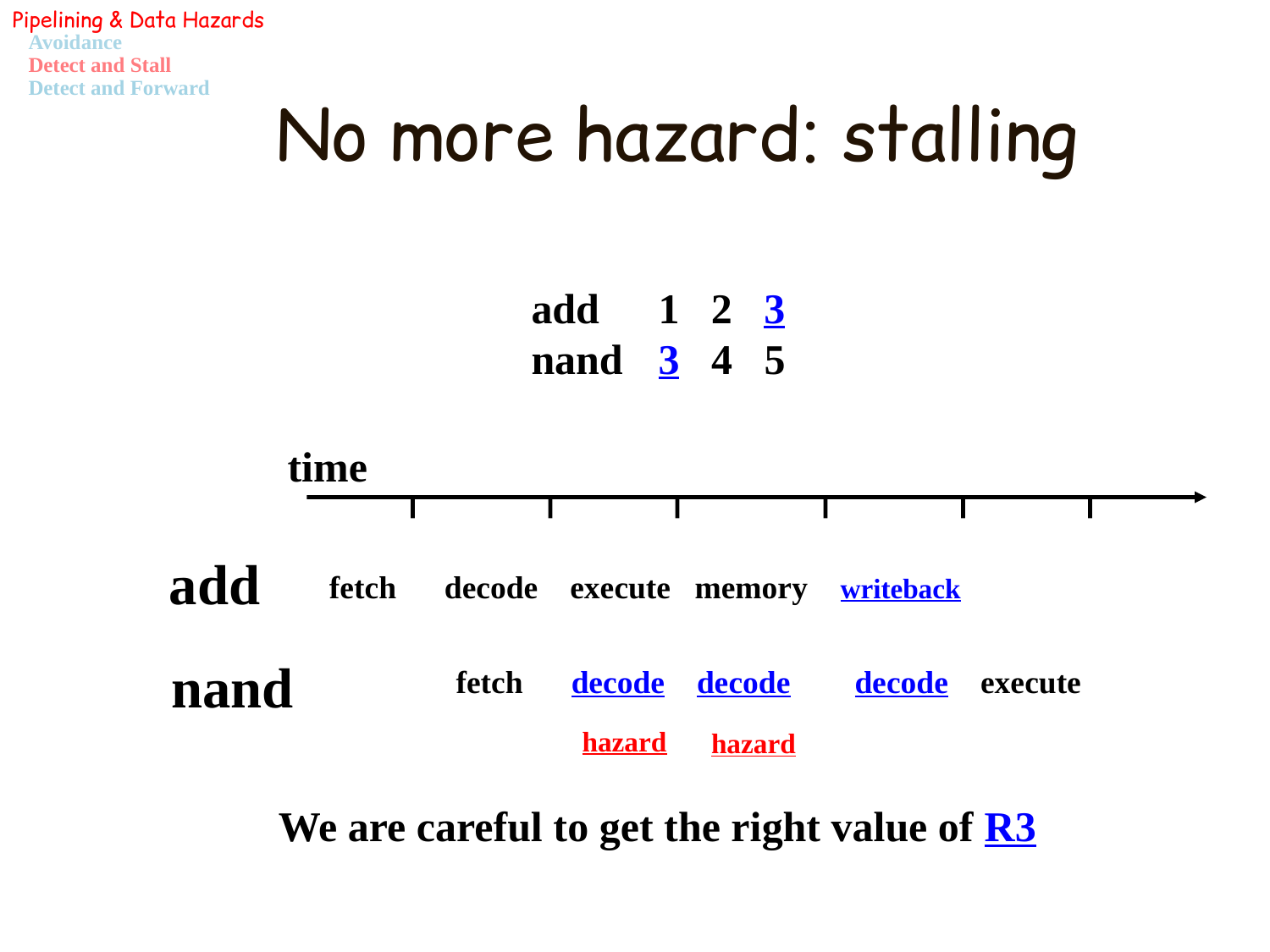

Pipelining & Data Hazards
Avoidance
Detect and Stall
Detect and Forward
# No more hazard: stalling
add	1   2   3
nand  	3   4   5
time

add
fetch      decode    execute   memory    writeback
nand
fetch      decode    decode        decode    execute
hazard
hazard
We are careful to get the right value of R3